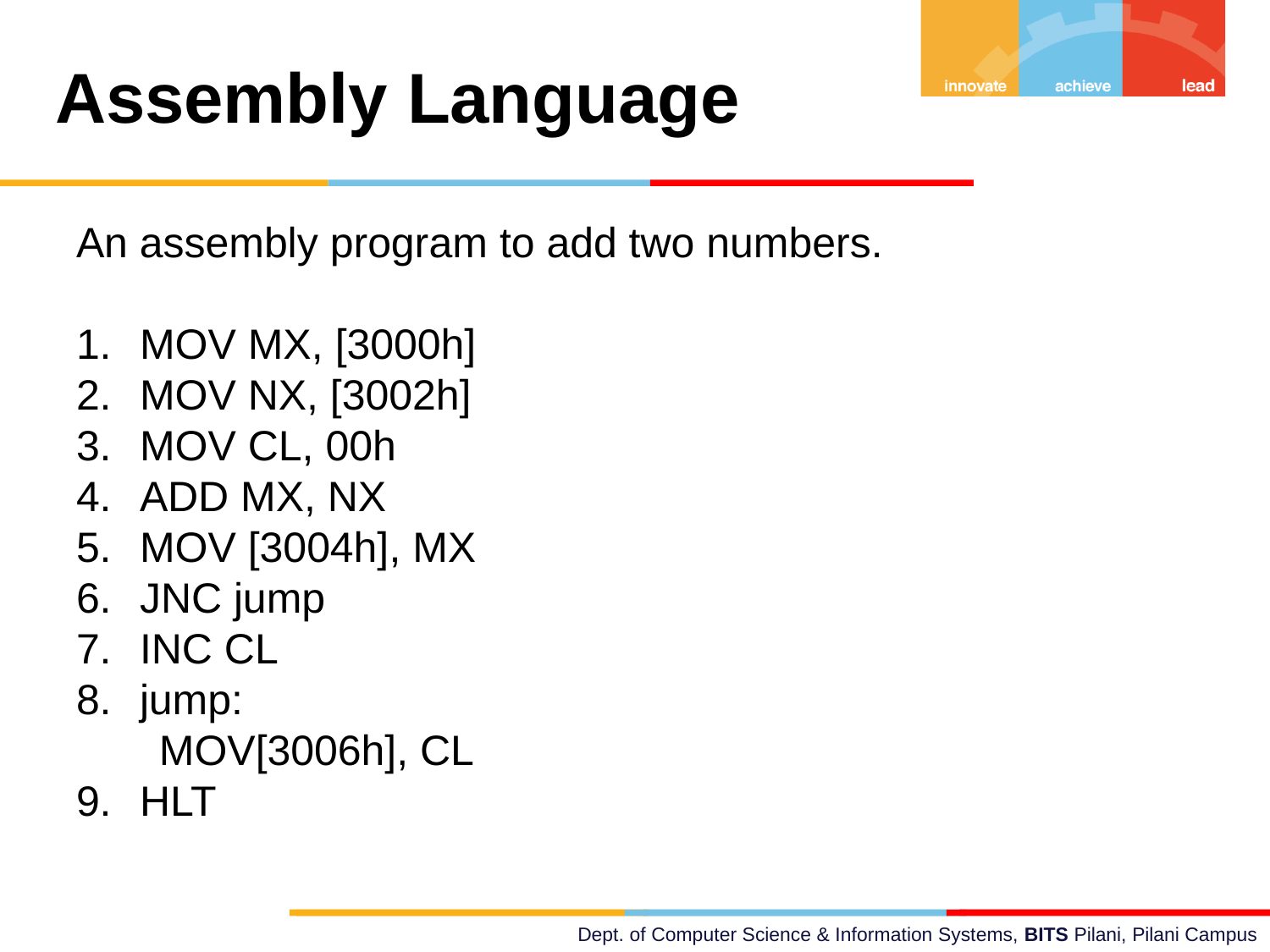

Assembly Language
An assembly program to add two numbers.

MOV MX, [3000h]
MOV NX, [3002h]
MOV CL, 00h
ADD MX, NX
MOV [3004h], MX
JNC jump
INC CL
jump:
       MOV[3006h], CL
HLT